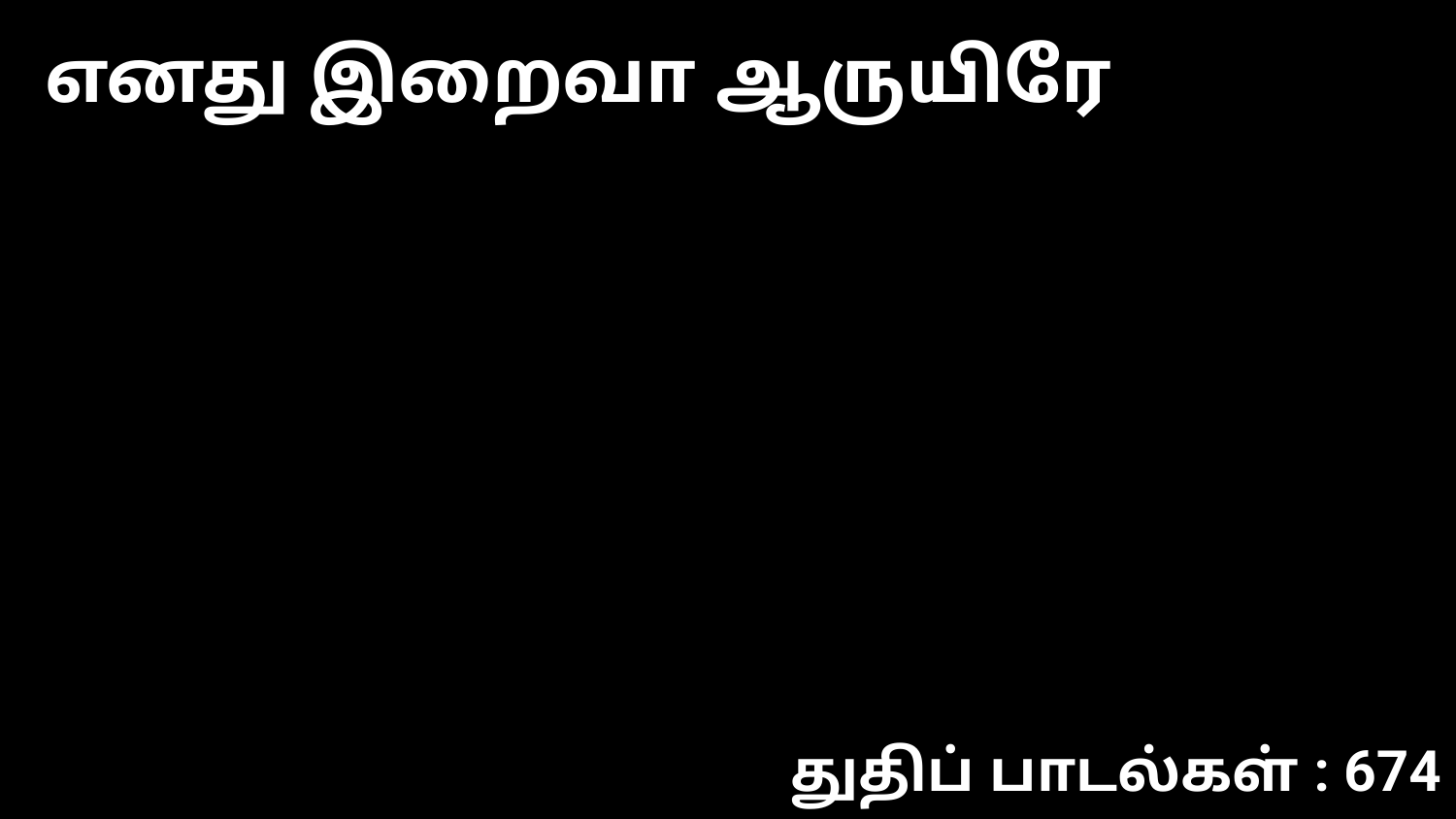

எனது இறைவா ஆருயிரே
துதிப் பாடல்கள் : 674